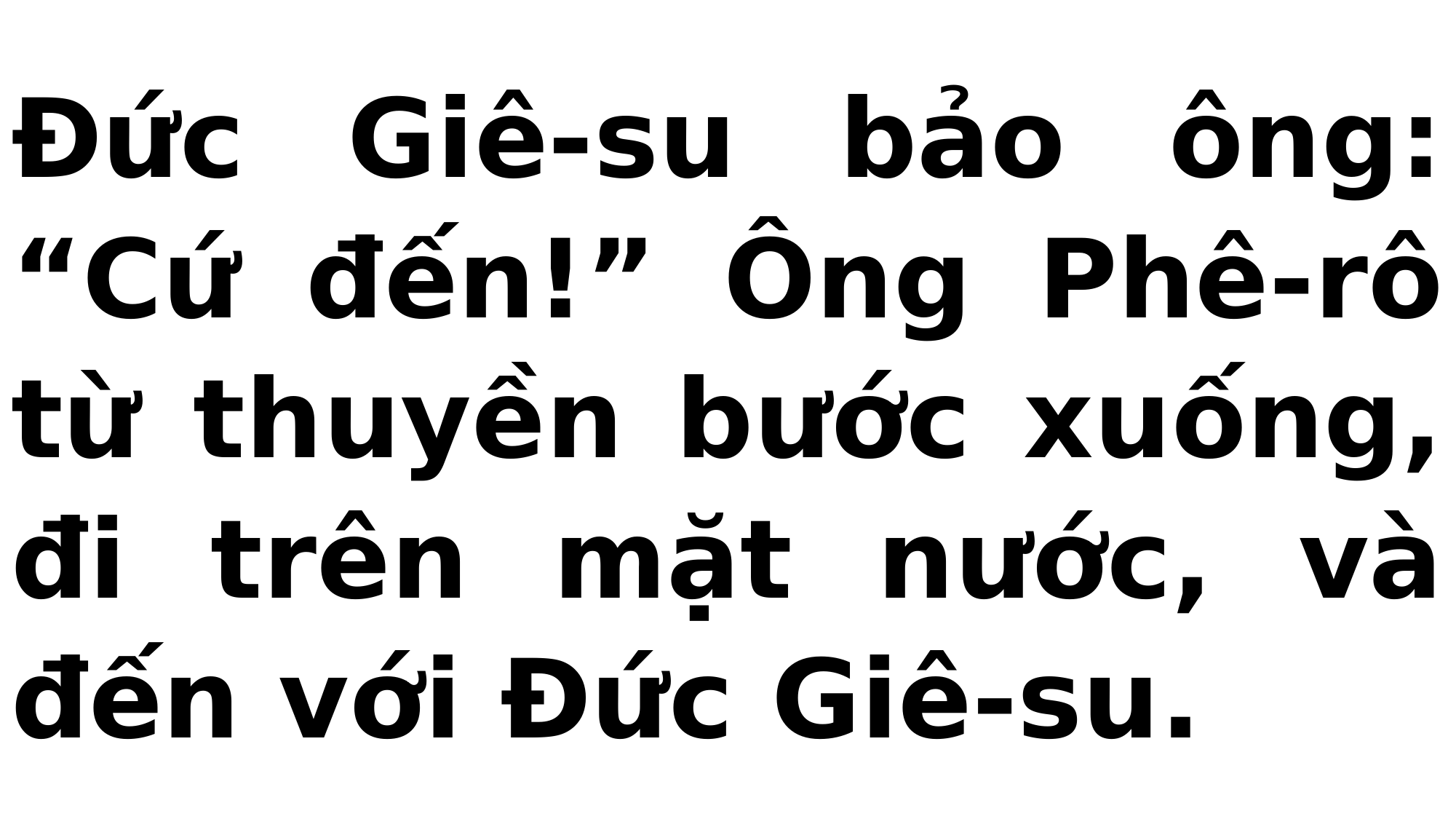

# Đức Giê-su bảo ông: “Cứ đến!” Ông Phê-rô từ thuyền bước xuống, đi trên mặt nước, và đến với Đức Giê-su.